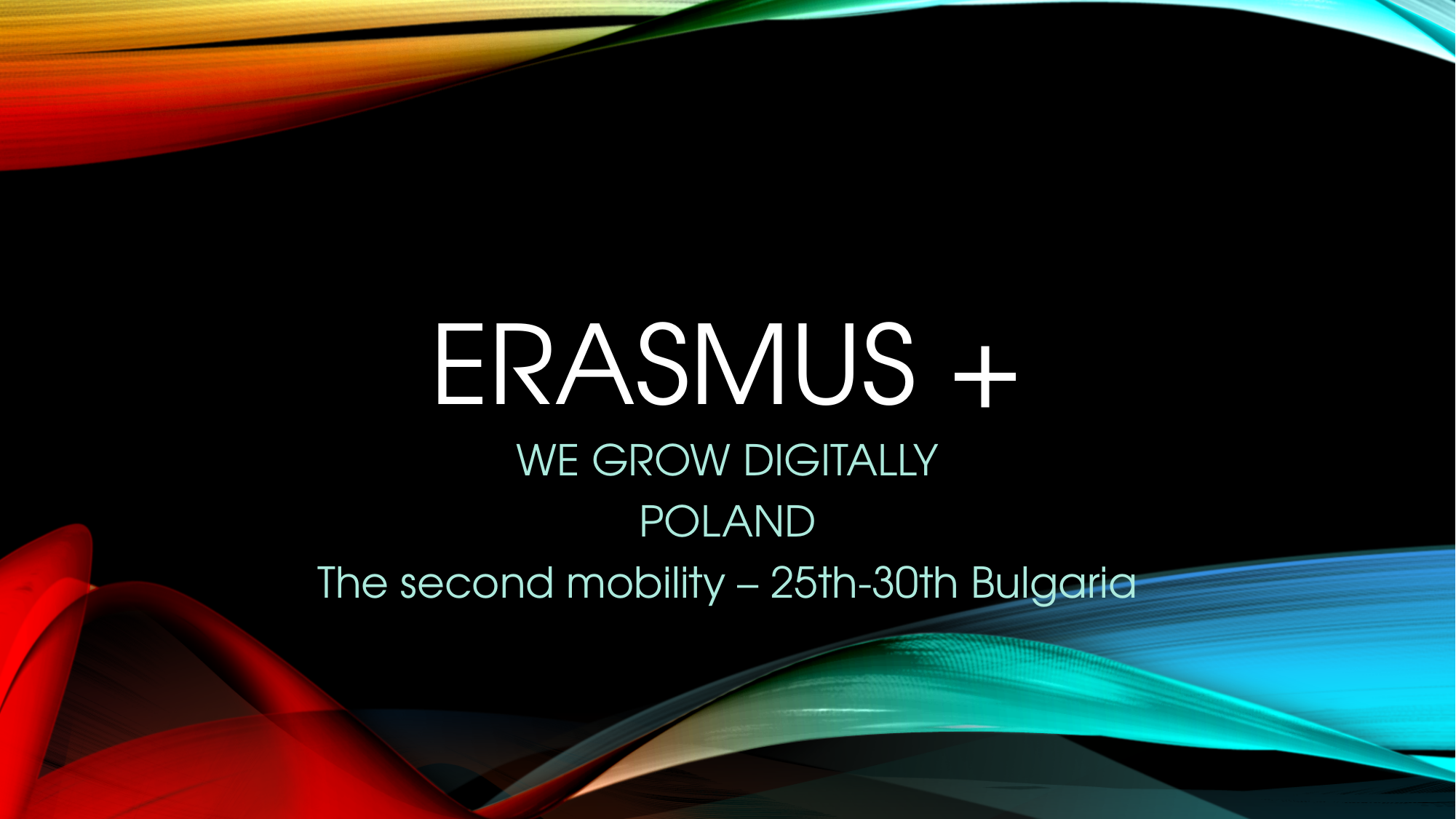

# ERASMUS +
WE GROW DIGITALLY
POLAND
The second mobility – 25th-30th Bulgaria